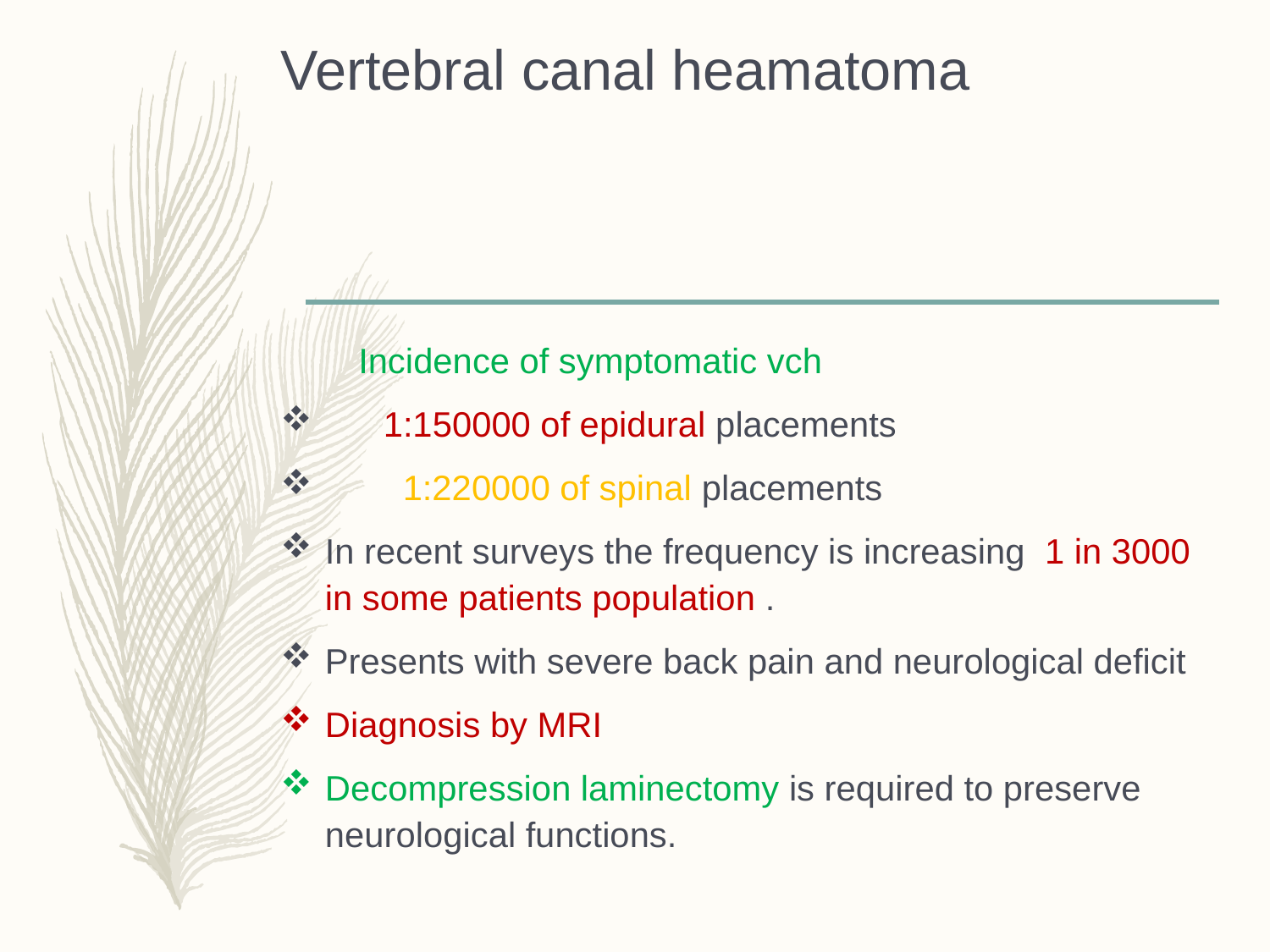

# Vertebral canal heamatoma
        Incidence of symptomatic vch
      1:150000 of epidural placements
        1:220000 of spinal placements
In recent surveys the frequency is increasing  1 in 3000 in some patients population .
Presents with severe back pain and neurological deficit
Diagnosis by MRI
Decompression laminectomy is required to preserve neurological functions.